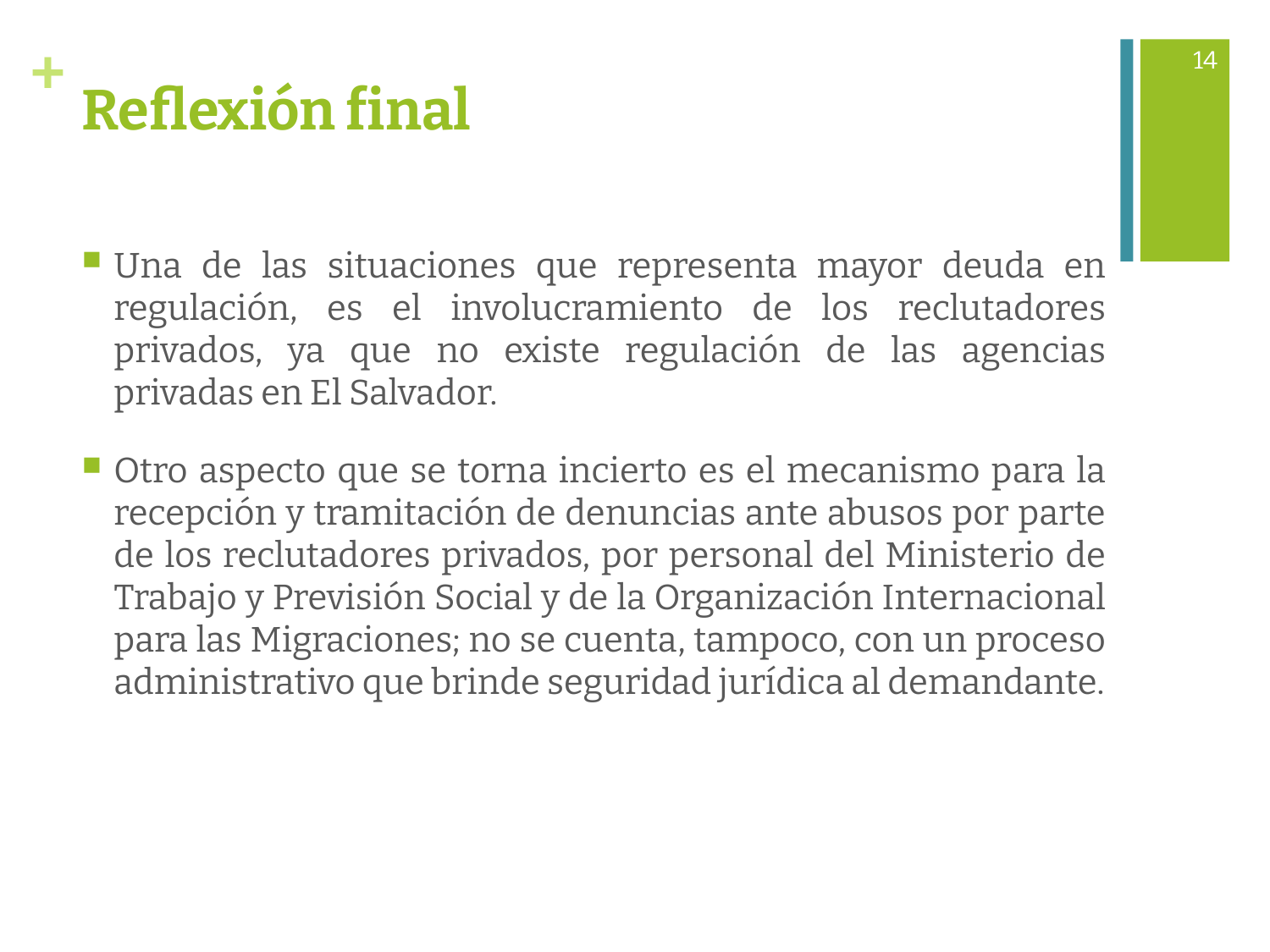

14
# Reflexión final
Una de las situaciones que representa mayor deuda en regulación, es el involucramiento de los reclutadores privados, ya que no existe regulación de las agencias privadas en El Salvador.
Otro aspecto que se torna incierto es el mecanismo para la recepción y tramitación de denuncias ante abusos por parte de los reclutadores privados, por personal del Ministerio de Trabajo y Previsión Social y de la Organización Internacional para las Migraciones; no se cuenta, tampoco, con un proceso administrativo que brinde seguridad jurídica al demandante.